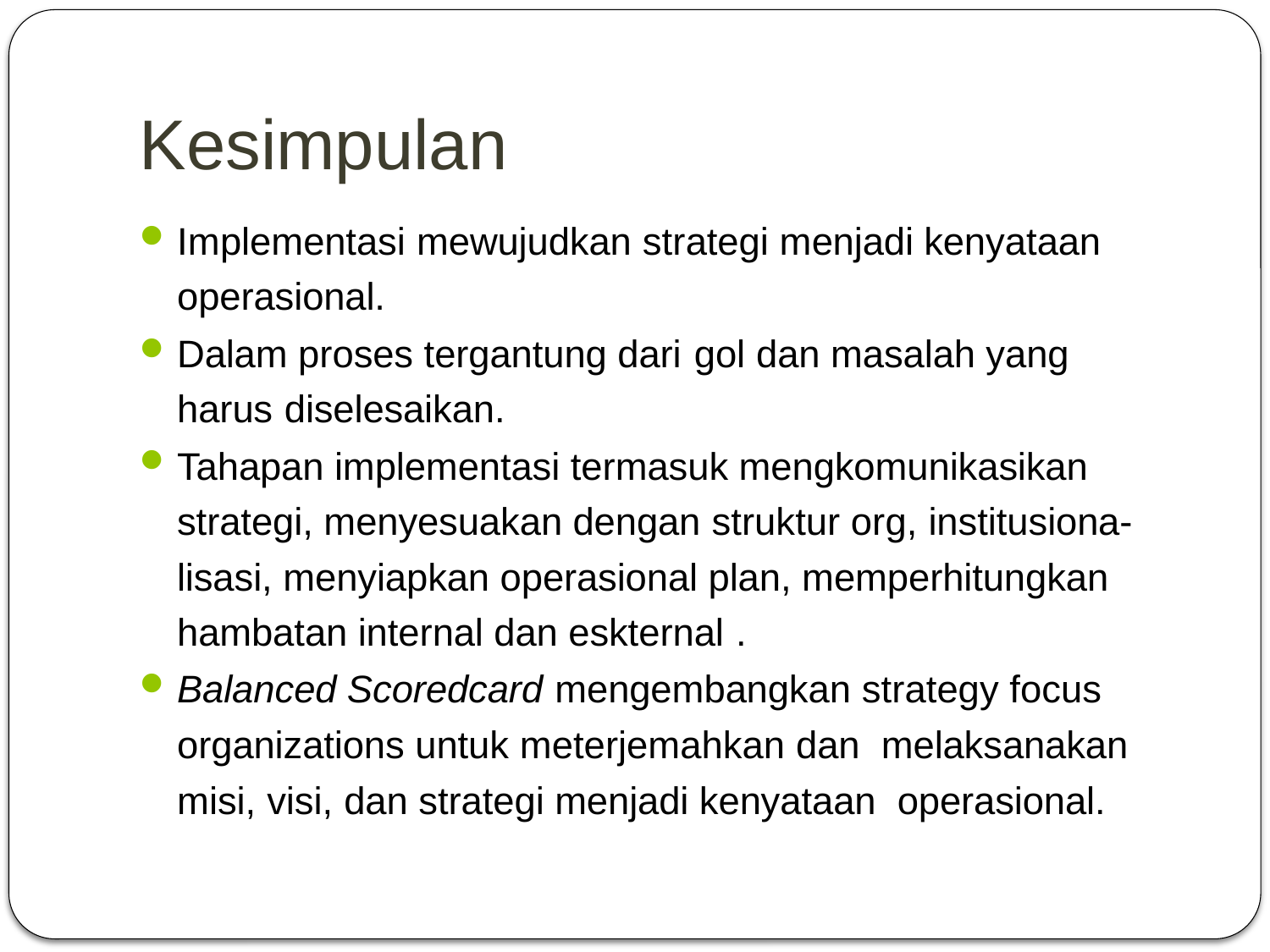

# Kesimpulan
Implementasi mewujudkan strategi menjadi	kenyataan  operasional.
Dalam proses tergantung dari gol dan masalah yang harus diselesaikan.
Tahapan implementasi termasuk mengkomunikasikan  strategi, menyesuakan dengan struktur org, institusiona-  lisasi, menyiapkan operasional plan, memperhitungkan  hambatan internal dan eskternal .
Balanced Scoredcard mengembangkan strategy focus organizations untuk meterjemahkan dan  melaksanakan misi, visi, dan strategi menjadi kenyataan  operasional.